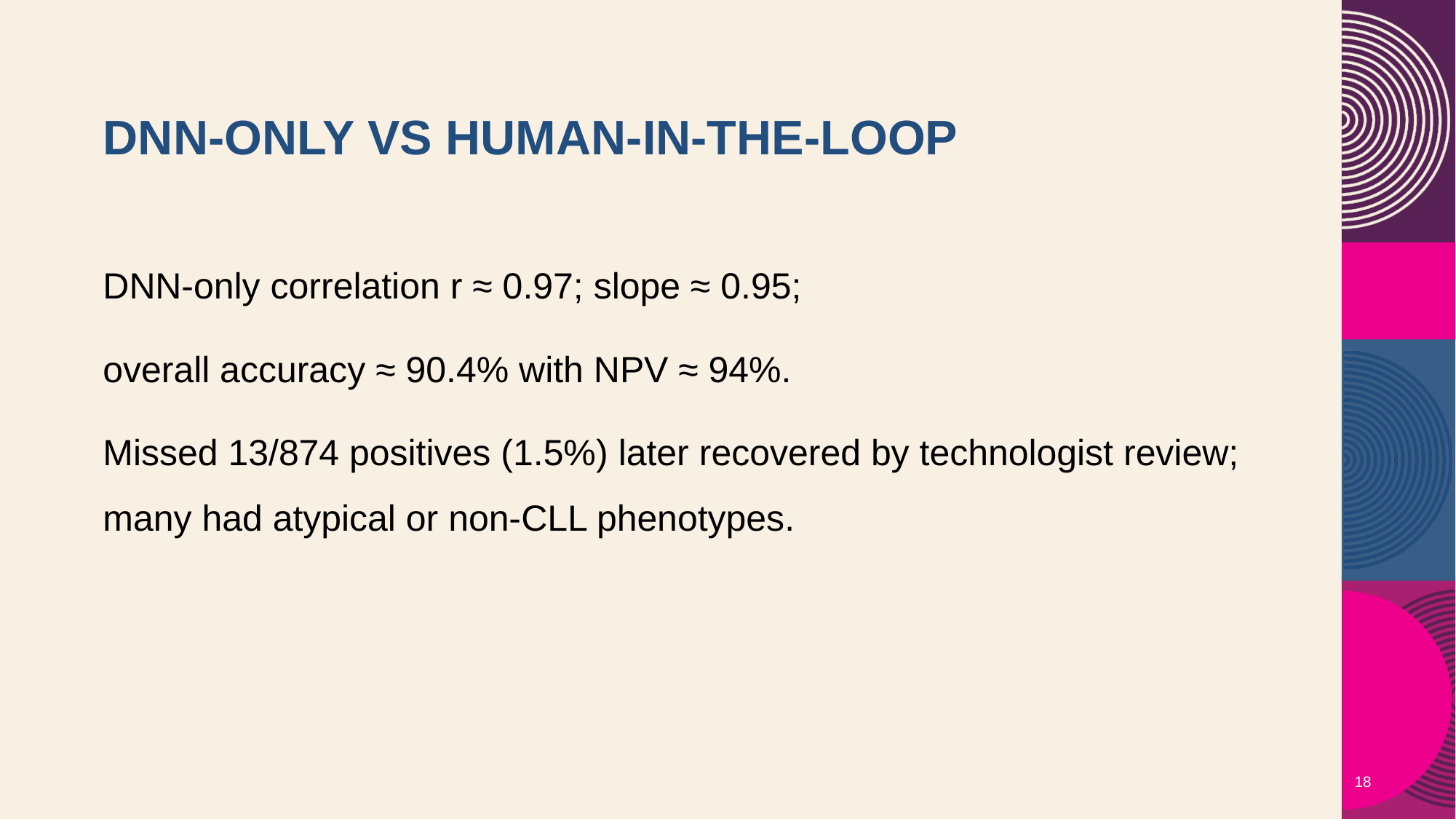

# DNN‑only vs human‑in‑the‑loop
DNN‑only correlation r ≈ 0.97; slope ≈ 0.95;
overall accuracy ≈ 90.4% with NPV ≈ 94%.
Missed 13/874 positives (1.5%) later recovered by technologist review; many had atypical or non‑CLL phenotypes.
18